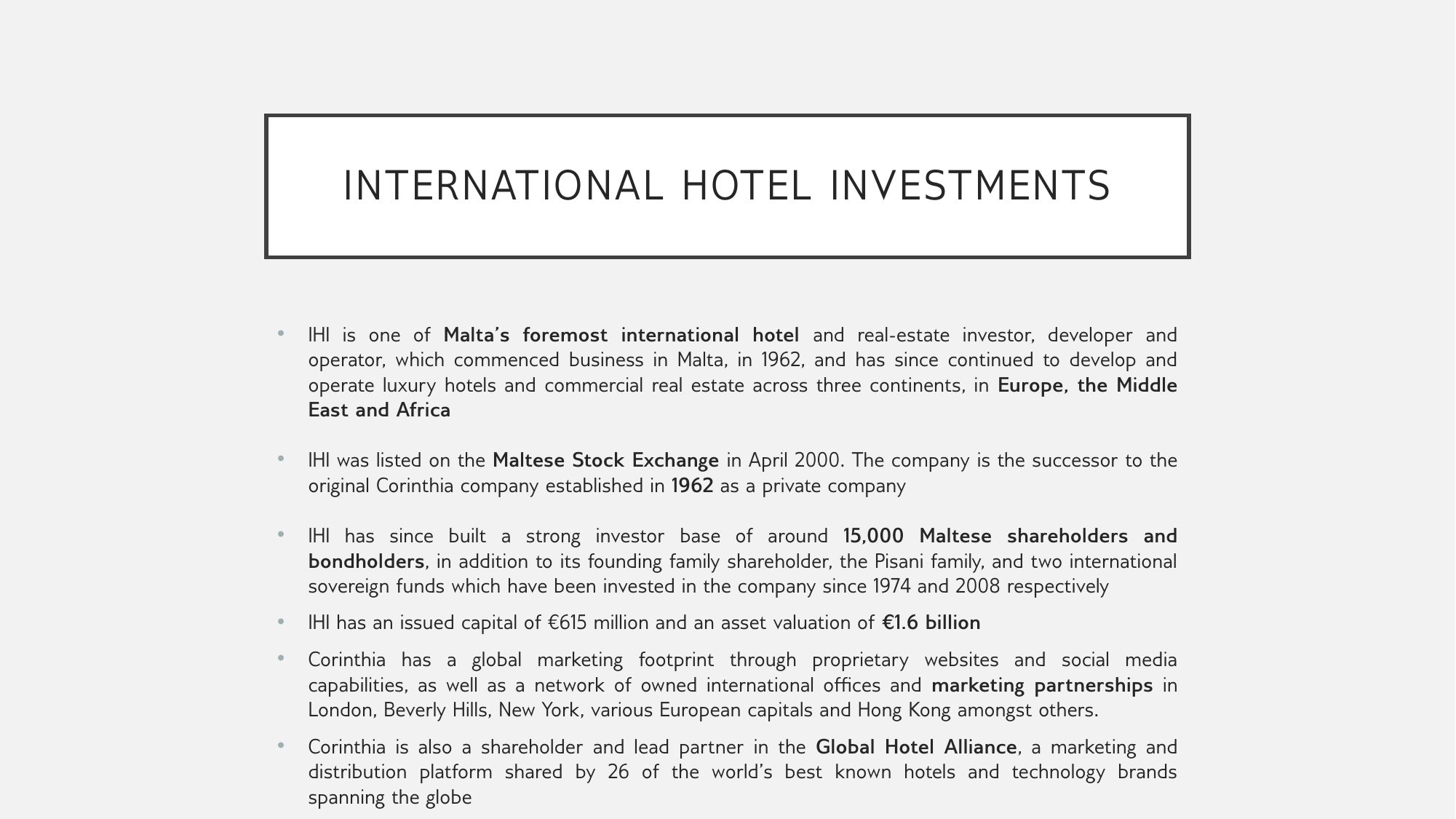

# International Hotel investments
IHI is one of Malta’s foremost international hotel and real-estate investor, developer and operator, which commenced business in Malta, in 1962, and has since continued to develop and operate luxury hotels and commercial real estate across three continents, in Europe, the Middle East and Africa

IHI was listed on the Maltese Stock Exchange in April 2000. The company is the successor to the original Corinthia company established in 1962 as a private company

IHI has since built a strong investor base of around 15,000 Maltese shareholders and bondholders, in addition to its founding family shareholder, the Pisani family, and two international sovereign funds which have been invested in the company since 1974 and 2008 respectively
IHI has an issued capital of €615 million and an asset valuation of €1.6 billion
Corinthia has a global marketing footprint through proprietary websites and social media capabilities, as well as a network of owned international offices and marketing partnerships in London, Beverly Hills, New York, various European capitals and Hong Kong amongst others.
Corinthia is also a shareholder and lead partner in the Global Hotel Alliance, a marketing and distribution platform shared by 26 of the world’s best known hotels and technology brands spanning the globe